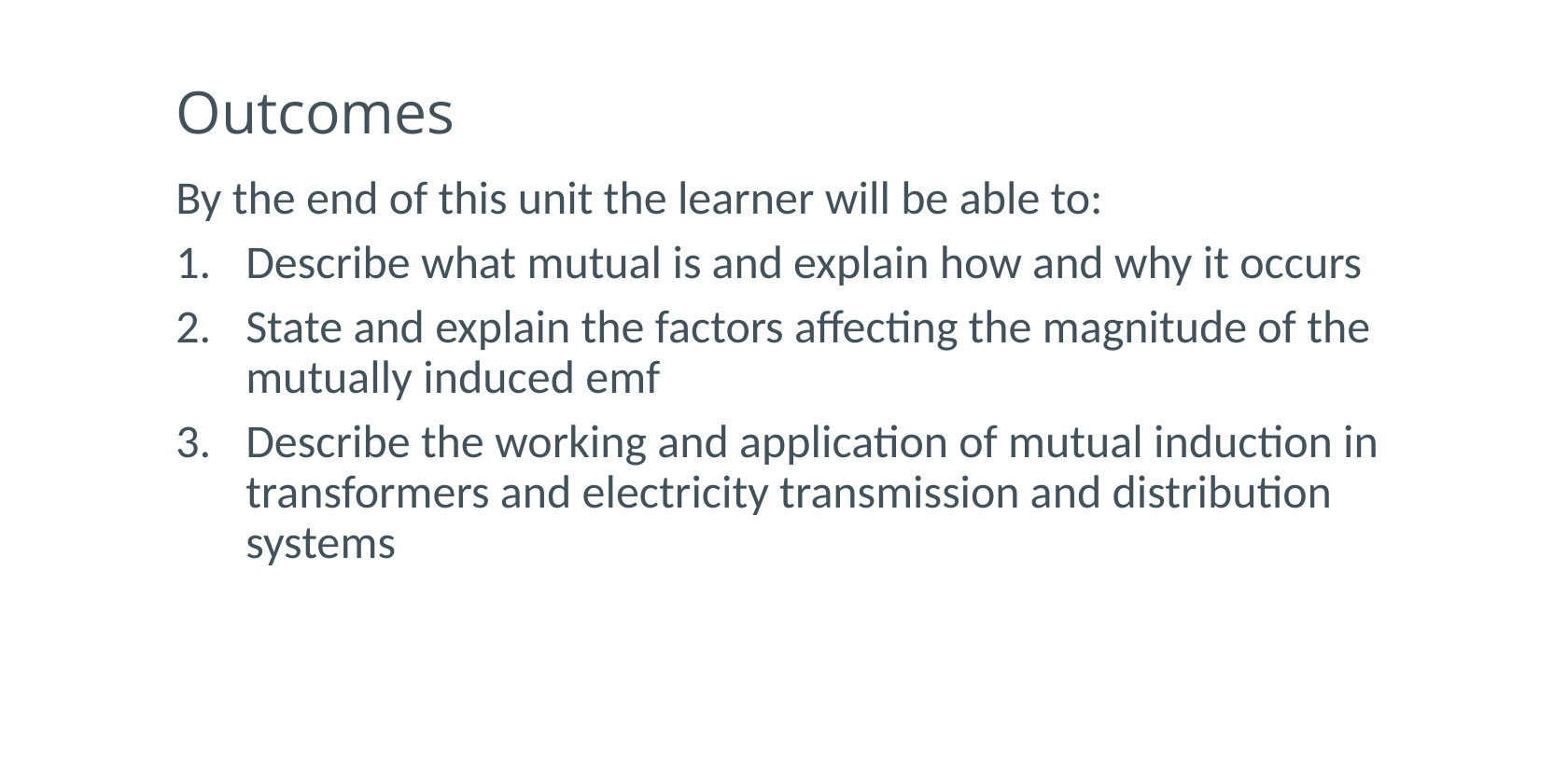

# Outcomes
By the end of this unit the learner will be able to:
Describe what mutual is and explain how and why it occurs
State and explain the factors affecting the magnitude of the mutually induced emf
Describe the working and application of mutual induction in transformers and electricity transmission and distribution systems